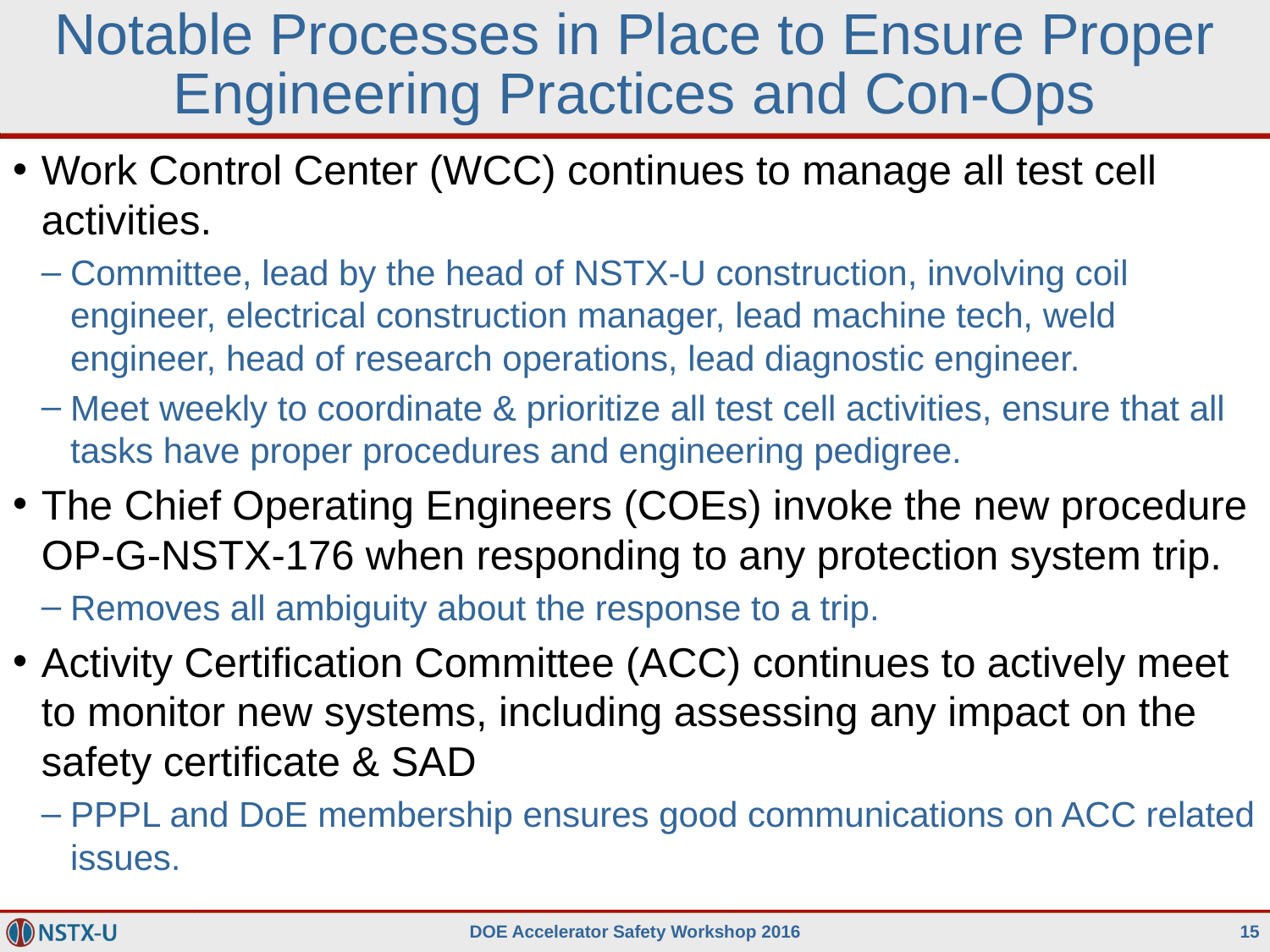

# Notable Processes in Place to Ensure Proper Engineering Practices and Con-Ops
Work Control Center (WCC) continues to manage all test cell activities.
Committee, lead by the head of NSTX-U construction, involving coil engineer, electrical construction manager, lead machine tech, weld engineer, head of research operations, lead diagnostic engineer.
Meet weekly to coordinate & prioritize all test cell activities, ensure that all tasks have proper procedures and engineering pedigree.
The Chief Operating Engineers (COEs) invoke the new procedure OP-G-NSTX-176 when responding to any protection system trip.
Removes all ambiguity about the response to a trip.
Activity Certification Committee (ACC) continues to actively meet to monitor new systems, including assessing any impact on the safety certificate & SAD
PPPL and DoE membership ensures good communications on ACC related issues.